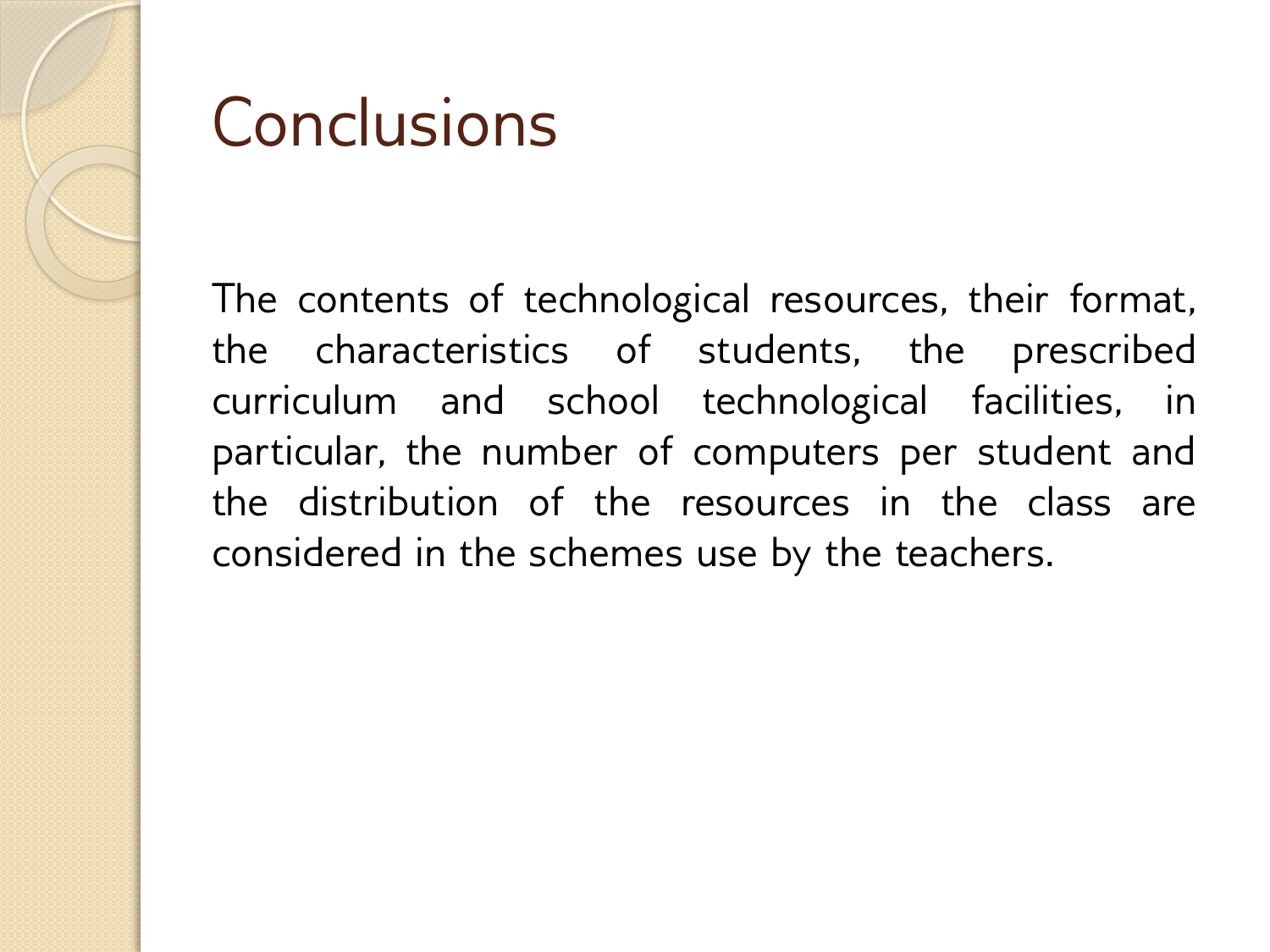

# Conclusions
The contents of technological resources, their format, the characteristics of students, the prescribed curriculum and school technological facilities, in particular, the number of computers per student and the distribution of the resources in the class are considered in the schemes use by the teachers.